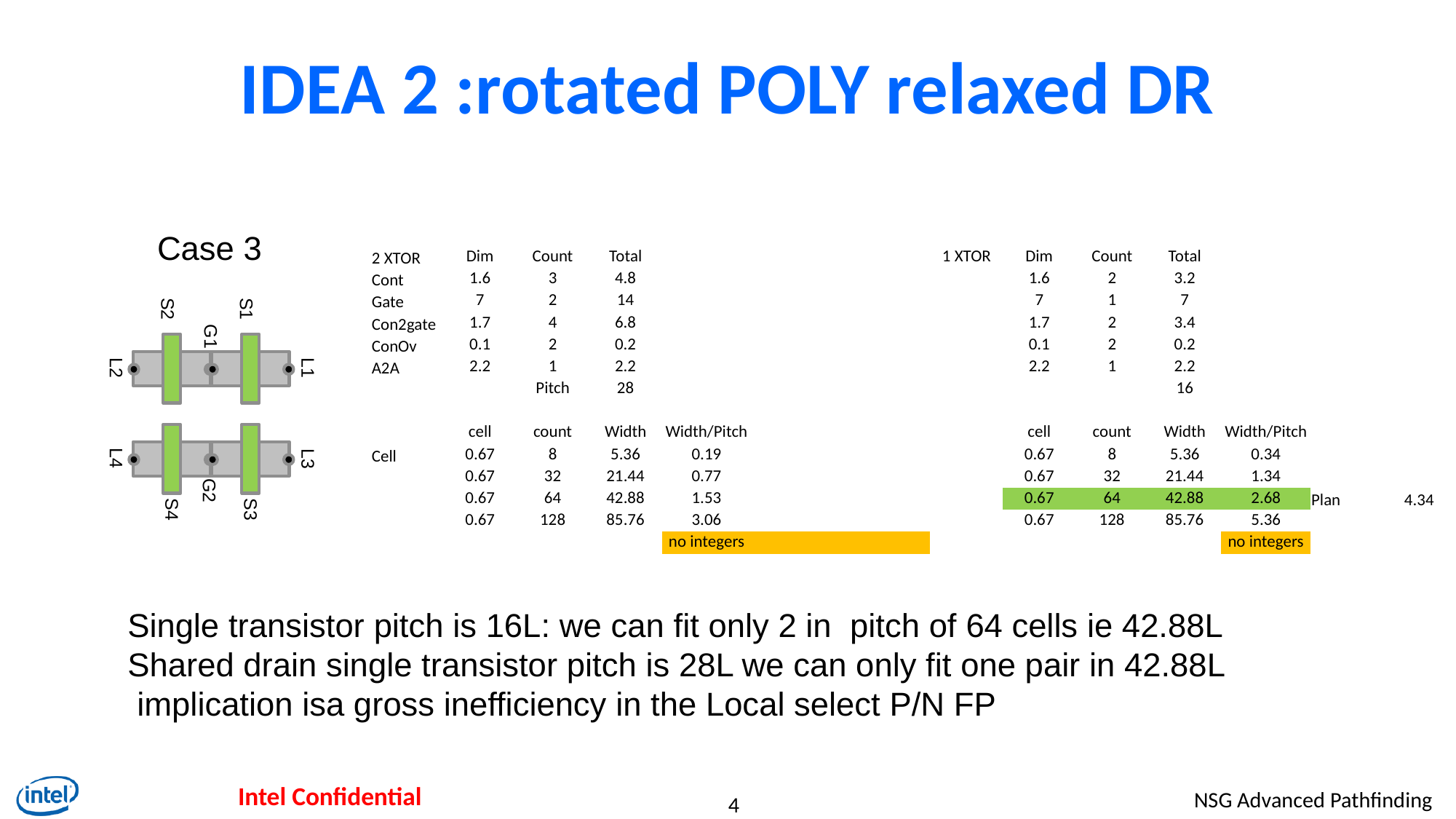

# IDEA 2 :rotated POLY relaxed DR
Case 3
| 2 XTOR | Dim | Count | Total |  |  |  | 1 XTOR | Dim | Count | Total |  |  |  |
| --- | --- | --- | --- | --- | --- | --- | --- | --- | --- | --- | --- | --- | --- |
| Cont | 1.6 | 3 | 4.8 |  |  |  |  | 1.6 | 2 | 3.2 |  |  |  |
| Gate | 7 | 2 | 14 |  |  |  |  | 7 | 1 | 7 |  |  |  |
| Con2gate | 1.7 | 4 | 6.8 |  |  |  |  | 1.7 | 2 | 3.4 |  |  |  |
| ConOv | 0.1 | 2 | 0.2 |  |  |  |  | 0.1 | 2 | 0.2 |  |  |  |
| A2A | 2.2 | 1 | 2.2 |  |  |  |  | 2.2 | 1 | 2.2 |  |  |  |
|  |  | Pitch | 28 |  |  |  |  |  |  | 16 |  |  |  |
|  |  |  |  |  |  |  |  |  |  |  |  |  |  |
|  | cell | count | Width | Width/Pitch |  |  |  | cell | count | Width | Width/Pitch |  |  |
| Cell | 0.67 | 8 | 5.36 | 0.19 |  |  |  | 0.67 | 8 | 5.36 | 0.34 |  |  |
|  | 0.67 | 32 | 21.44 | 0.77 |  |  |  | 0.67 | 32 | 21.44 | 1.34 |  |  |
|  | 0.67 | 64 | 42.88 | 1.53 |  |  |  | 0.67 | 64 | 42.88 | 2.68 | Plan | 4.34 |
|  | 0.67 | 128 | 85.76 | 3.06 |  |  |  | 0.67 | 128 | 85.76 | 5.36 |  |  |
|  |  |  |  | no integers |  |  |  |  |  |  | no integers |  |  |
L1
L3

S3
S1
G1
G2

S4
S2
L2
L4
Single transistor pitch is 16L: we can fit only 2 in  pitch of 64 cells ie 42.88L
Shared drain single transistor pitch is 28L we can only fit one pair in 42.88L
 implication isa gross inefficiency in the Local select P/N FP